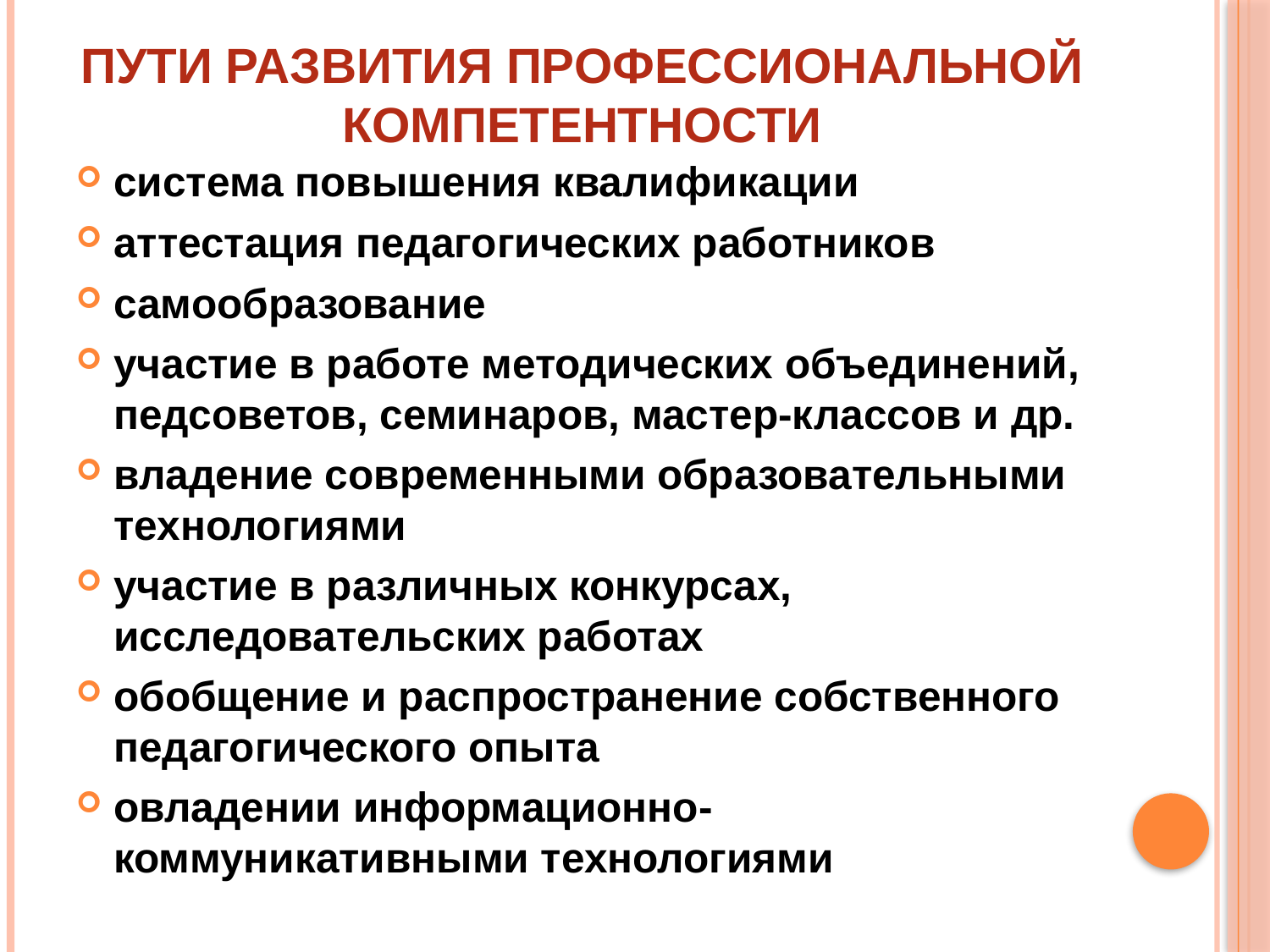

# Пути развития профессиональной компетентности
система повышения квалификации
аттестация педагогических работников
самообразование
участие в работе методических объединений, педсоветов, семинаров, мастер-классов и др.
владение современными образовательными технологиями
участие в различных конкурсах, исследовательских работах
обобщение и распространение собственного педагогического опыта
овладении информационно-коммуникативными технологиями